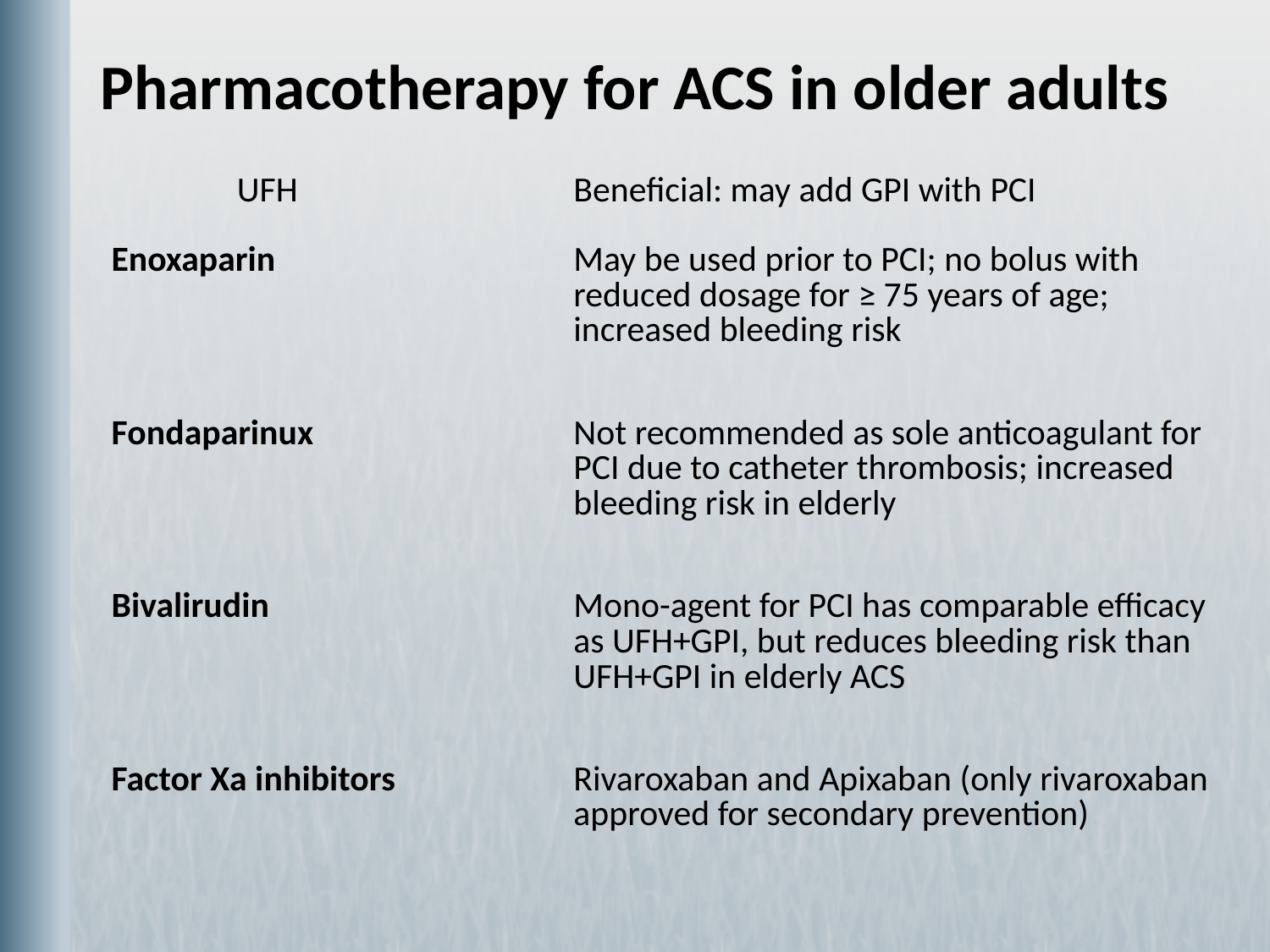

# Pharmacotherapy for ACS in older adults
| UFH | Beneficial: may add GPI with PCI |
| --- | --- |
| Enoxaparin | May be used prior to PCI; no bolus with reduced dosage for ≥ 75 years of age; increased bleeding risk |
| Fondaparinux | Not recommended as sole anticoagulant for PCI due to catheter thrombosis; increased bleeding risk in elderly |
| Bivalirudin | Mono-agent for PCI has comparable efficacy as UFH+GPI, but reduces bleeding risk than UFH+GPI in elderly ACS |
| Factor Xa inhibitors | Rivaroxaban and Apixaban (only rivaroxaban approved for secondary prevention) |